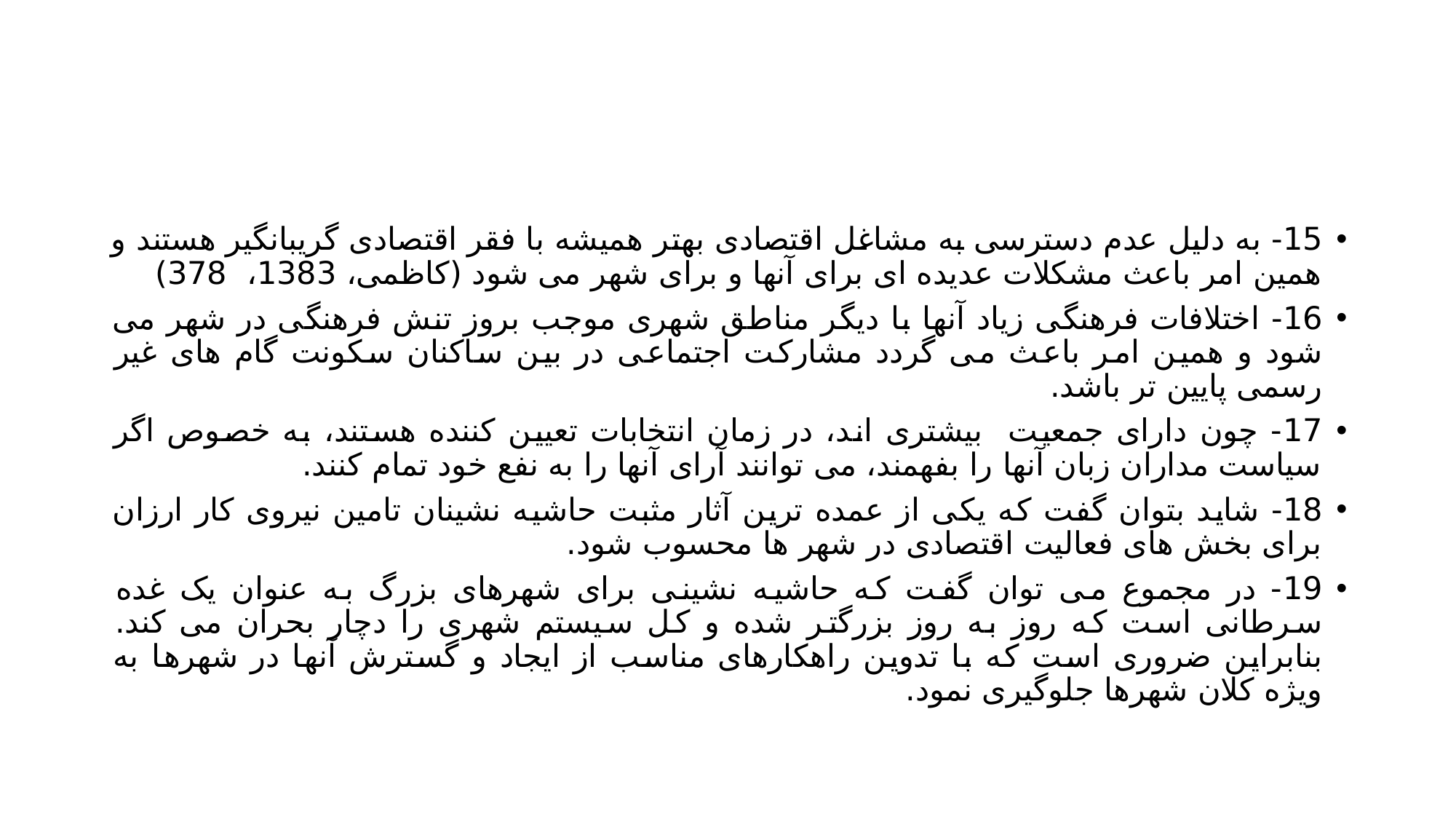

#
15- به دلیل عدم دسترسی به مشاغل اقتصادی بهتر همیشه با فقر اقتصادی گریبانگیر هستند و همین امر باعث مشکلات عدیده ای برای آنها و برای شهر می شود (کاظمی، 1383،  378)
16- اختلافات فرهنگی زیاد آنها با دیگر مناطق شهری موجب بروز تنش فرهنگی در شهر می شود و همین امر باعث می گردد مشارکت اجتماعی در بین ساکنان سکونت گام های غیر رسمی پایین تر باشد.
17- چون دارای جمعیت  بیشتری اند، در زمان انتخابات تعیین کننده هستند، به خصوص اگر سیاست مداران زبان آنها را بفهمند، می توانند آرای آنها را به نفع خود تمام کنند.
18- شاید بتوان گفت که یکی از عمده ترین آثار مثبت حاشیه نشینان تامین نیروی کار ارزان برای بخش های فعالیت اقتصادی در شهر ها محسوب شود.
19- در مجموع می توان گفت که حاشیه نشینی برای شهرهای بزرگ به عنوان یک غده سرطانی است که روز به روز بزرگتر شده و کل سیستم شهری را دچار بحران می کند. بنابراین ضروری است که با تدوین راهکارهای مناسب از ایجاد و گسترش آنها در شهرها به ویژه کلان شهرها جلوگیری نمود.